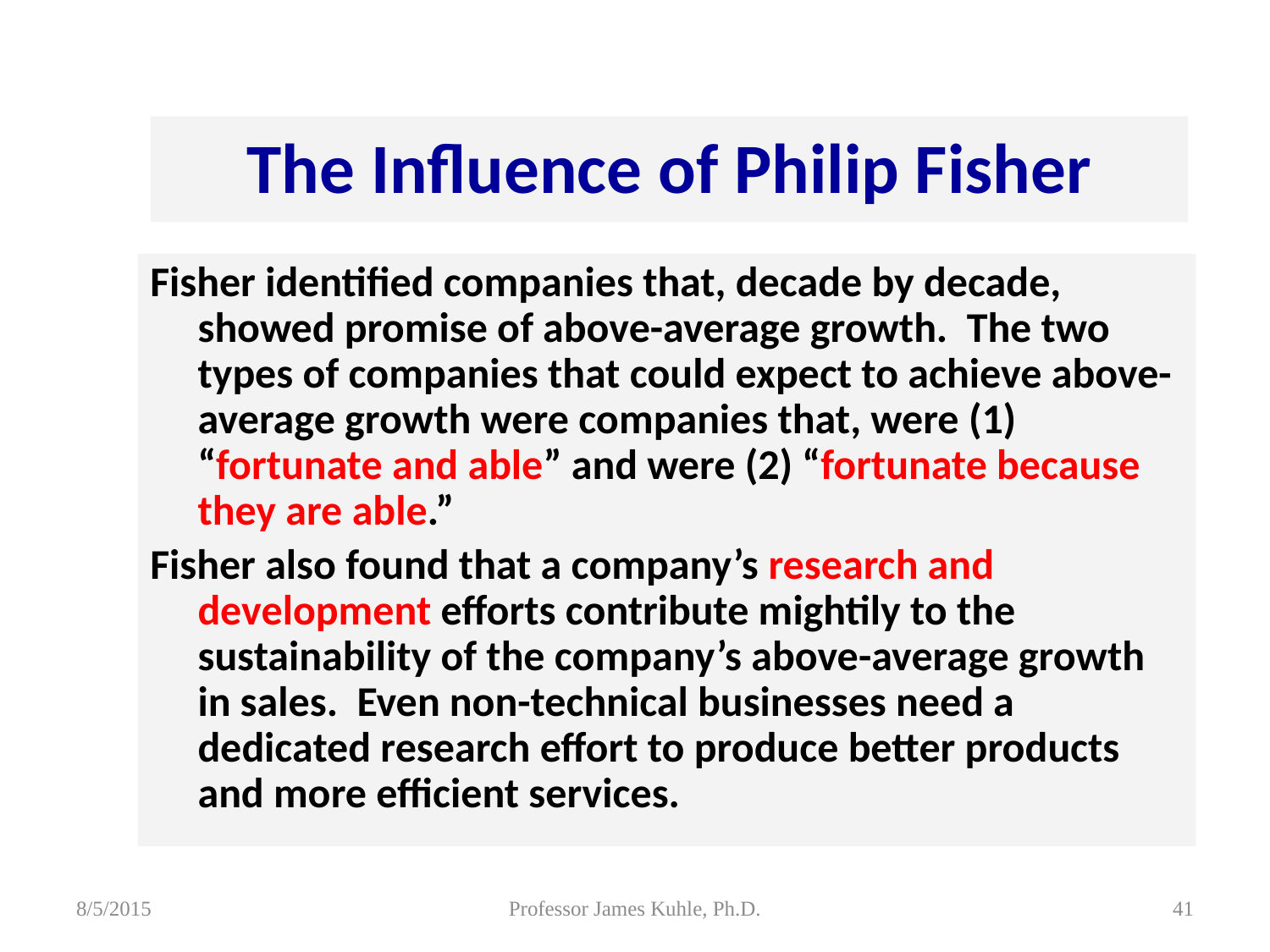

The Influence of Philip Fisher
Fisher identified companies that, decade by decade, showed promise of above-average growth.  The two types of companies that could expect to achieve above-average growth were companies that, were (1) “fortunate and able” and were (2) “fortunate because they are able.”
Fisher also found that a company’s research and development efforts contribute mightily to the sustainability of the company’s above-average growth in sales.  Even non-technical businesses need a dedicated research effort to produce better products and more efficient services.

8/5/2015
Professor James Kuhle, Ph.D.
41